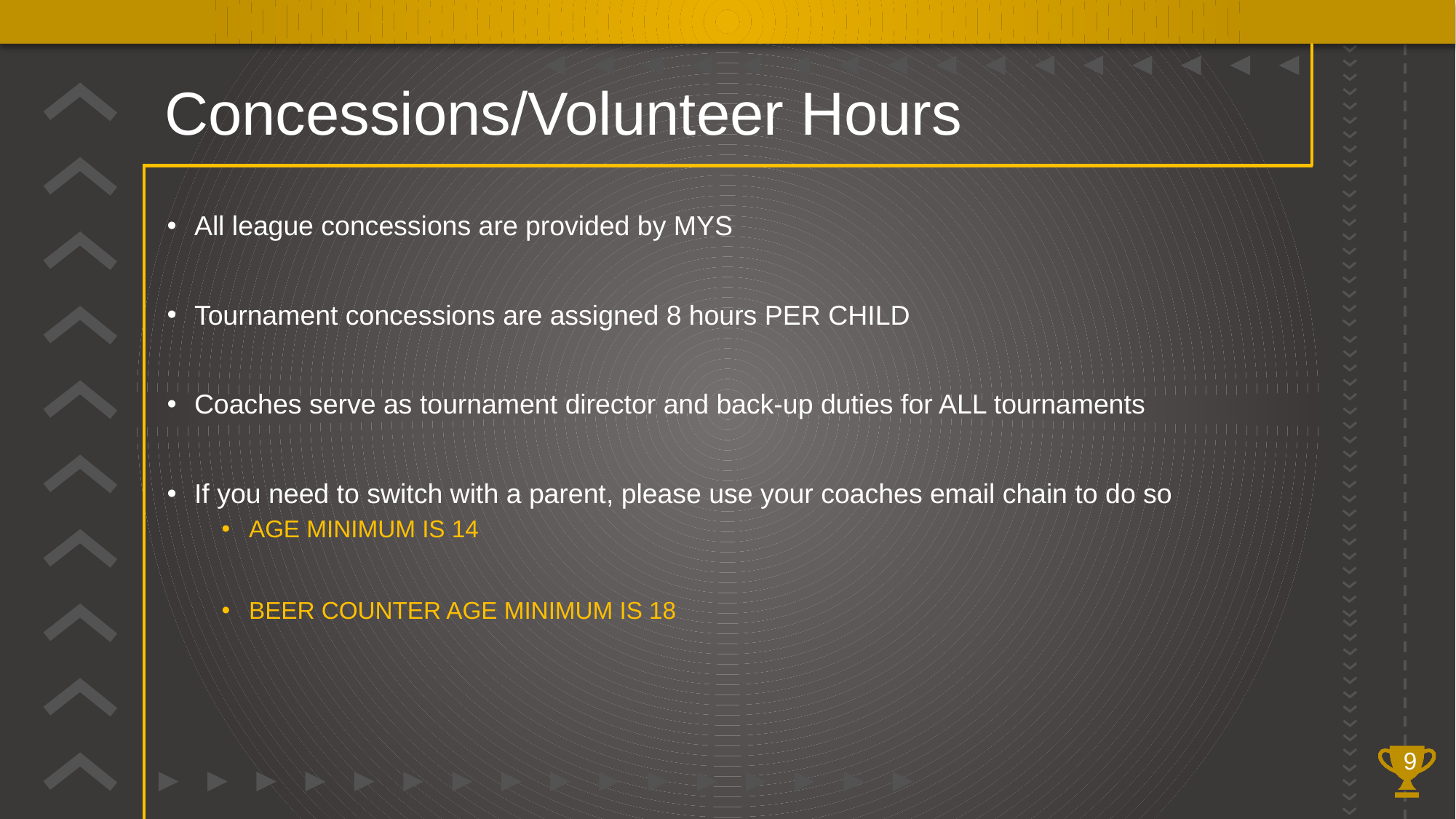

# Concessions/Volunteer Hours
All league concessions are provided by MYS

Tournament concessions are assigned 8 hours PER CHILD

Coaches serve as tournament director and back-up duties for ALL tournaments

If you need to switch with a parent, please use your coaches email chain to do so
AGE MINIMUM IS 14

BEER COUNTER AGE MINIMUM IS 18

9